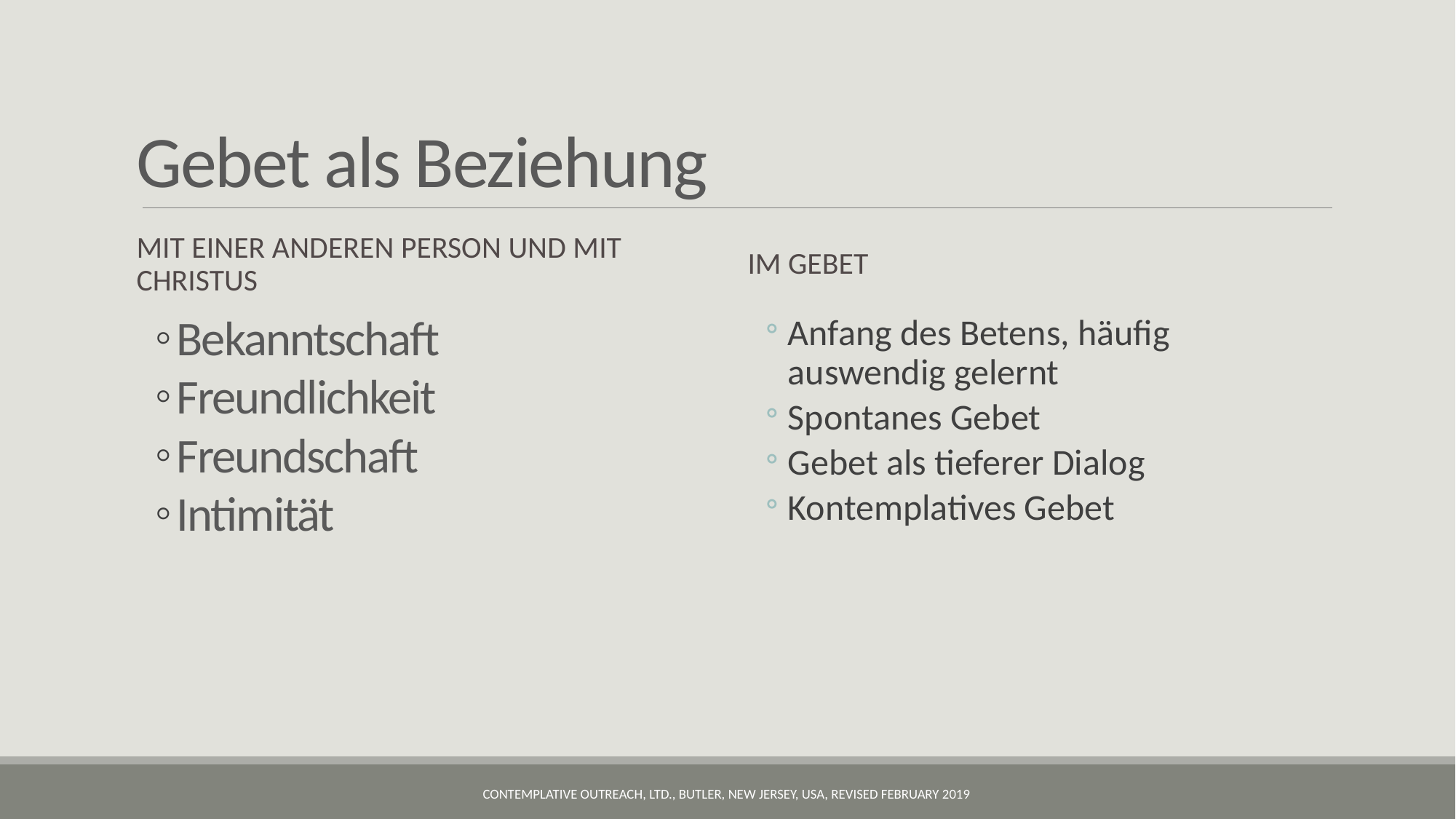

# Gebet als Beziehung
Mit einer anderen Person und mit Christus
Im Gebet
Bekanntschaft
Freundlichkeit
Freundschaft
Intimität
Anfang des Betens, häufig auswendig gelernt
Spontanes Gebet
Gebet als tieferer Dialog
Kontemplatives Gebet
7
Contemplative Outreach, LTD., Butler, New Jersey, USA, revised February 2019